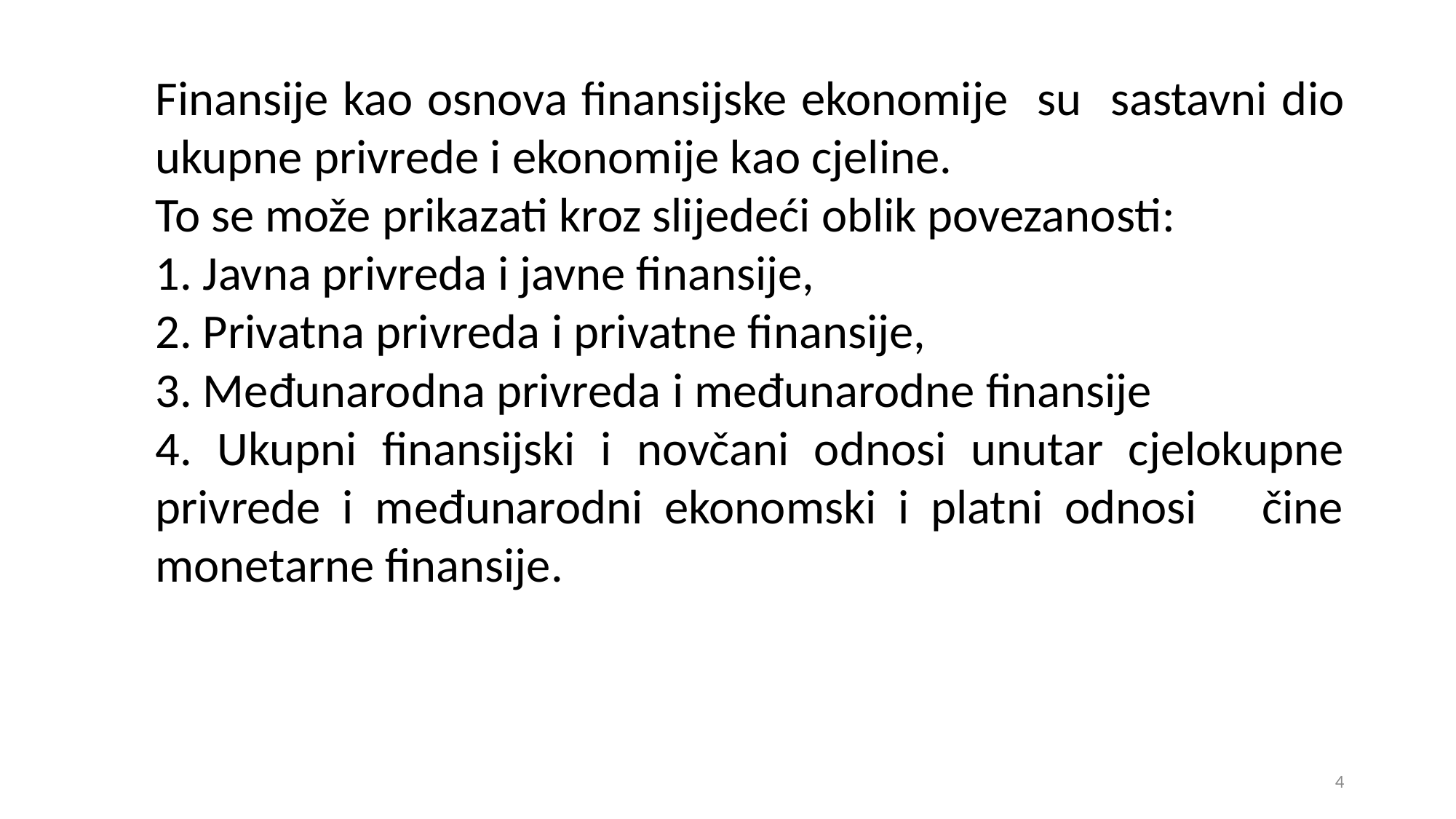

Finansije kao osnova finansijske ekonomije  su  sastavni dio ukupne privrede i ekonomije kao cjeline.
To se može prikazati kroz slijedeći oblik povezanosti:
1. Javna privreda i javne finansije,
2. Privatna privreda i privatne finansije,
3. Međunarodna privreda i međunarodne finansije
4. Ukupni finansijski i novčani odnosi unutar cjelokupne privrede i međunarodni ekonomski i platni odnosi   čine monetarne finansije.
4